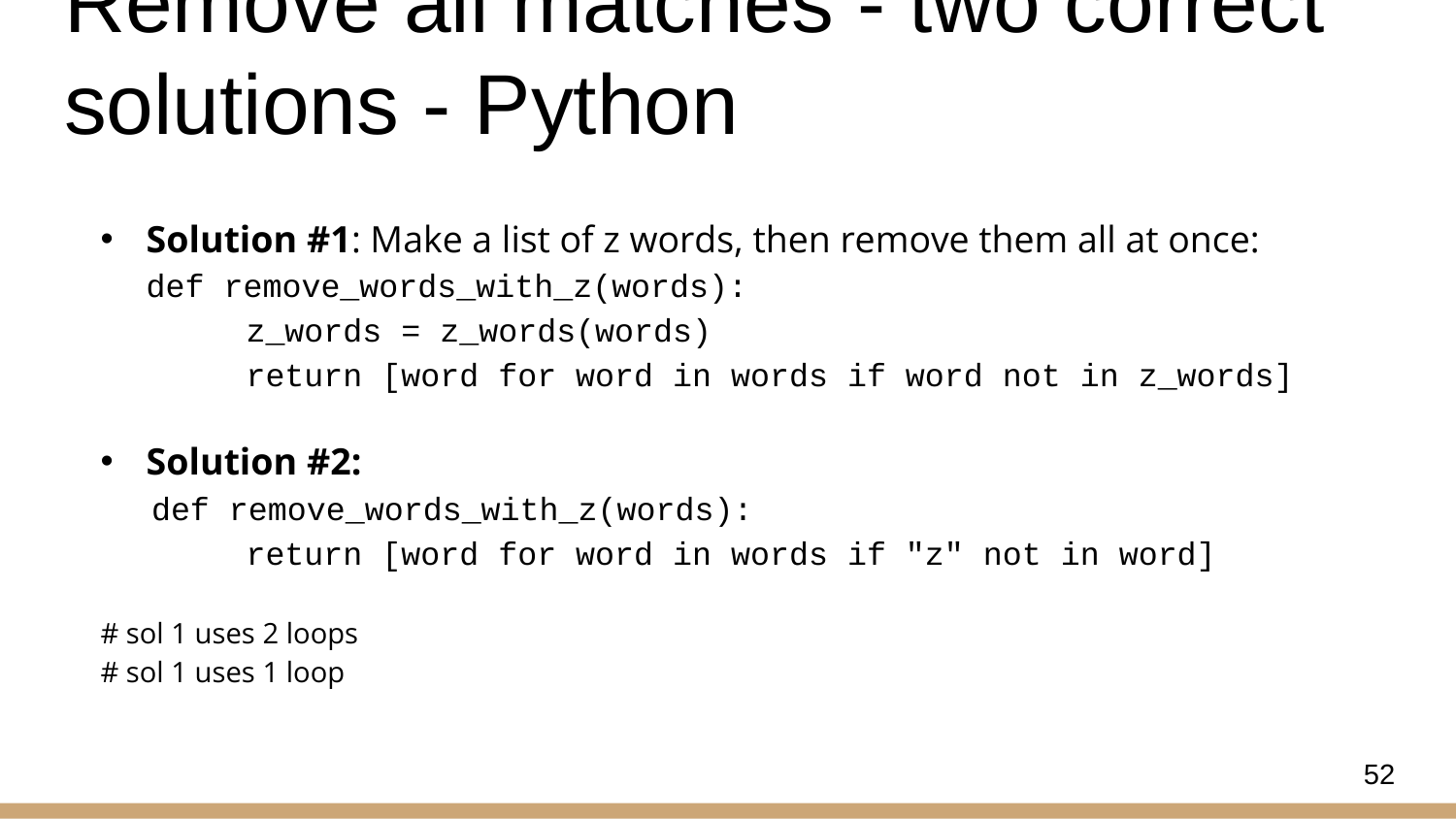

# Remove all matches - two correct solutions - Python
Solution #1: Make a list of z words, then remove them all at once:
def remove_words_with_z(words):
	z_words = z_words(words)
	return [word for word in words if word not in z_words]
Solution #2:
   def remove_words_with_z(words):
	return [word for word in words if "z" not in word]

# sol 1 uses 2 loops
# sol 1 uses 1 loop
52